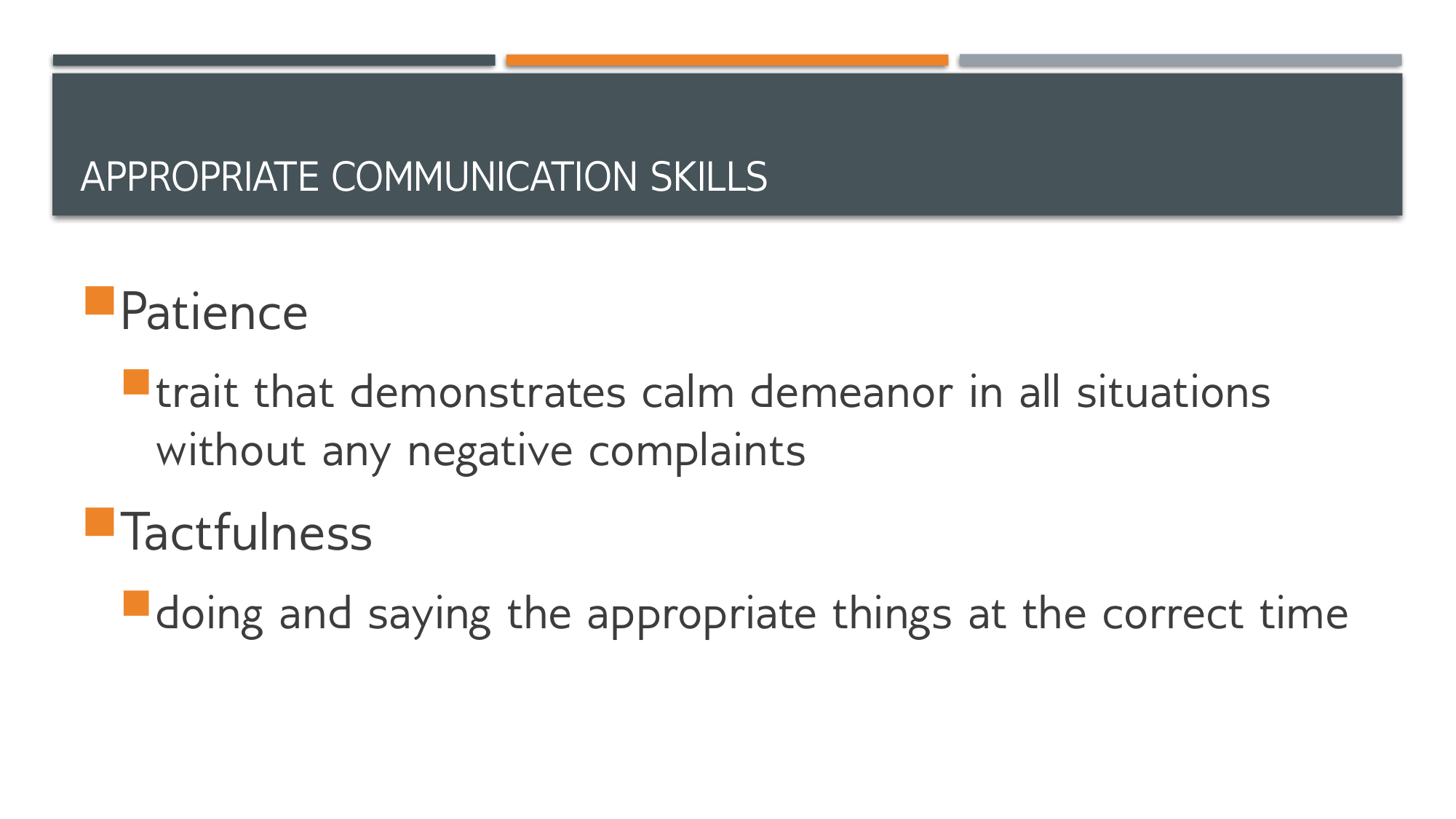

# Appropriate communication skills
Patience
trait that demonstrates calm demeanor in all situations without any negative complaints
Tactfulness
doing and saying the appropriate things at the correct time